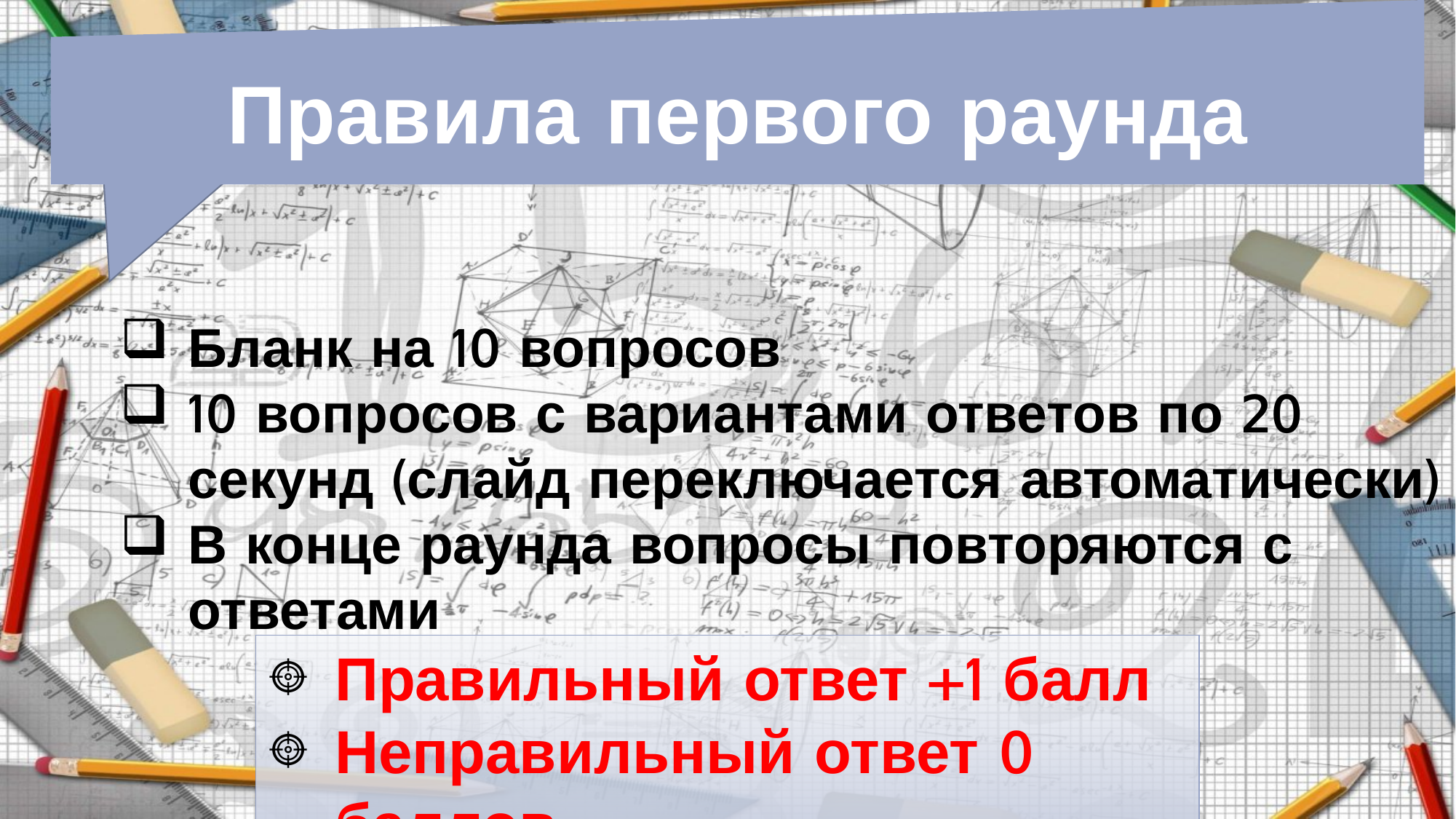

Правила первого раунда

Бланк на 10 вопросов
10 вопросов с вариантами ответов по 20 секунд (слайд переключается автоматически)
В конце раунда вопросы повторяются с ответами
Правильный ответ +1 балл
Неправильный ответ 0 баллов